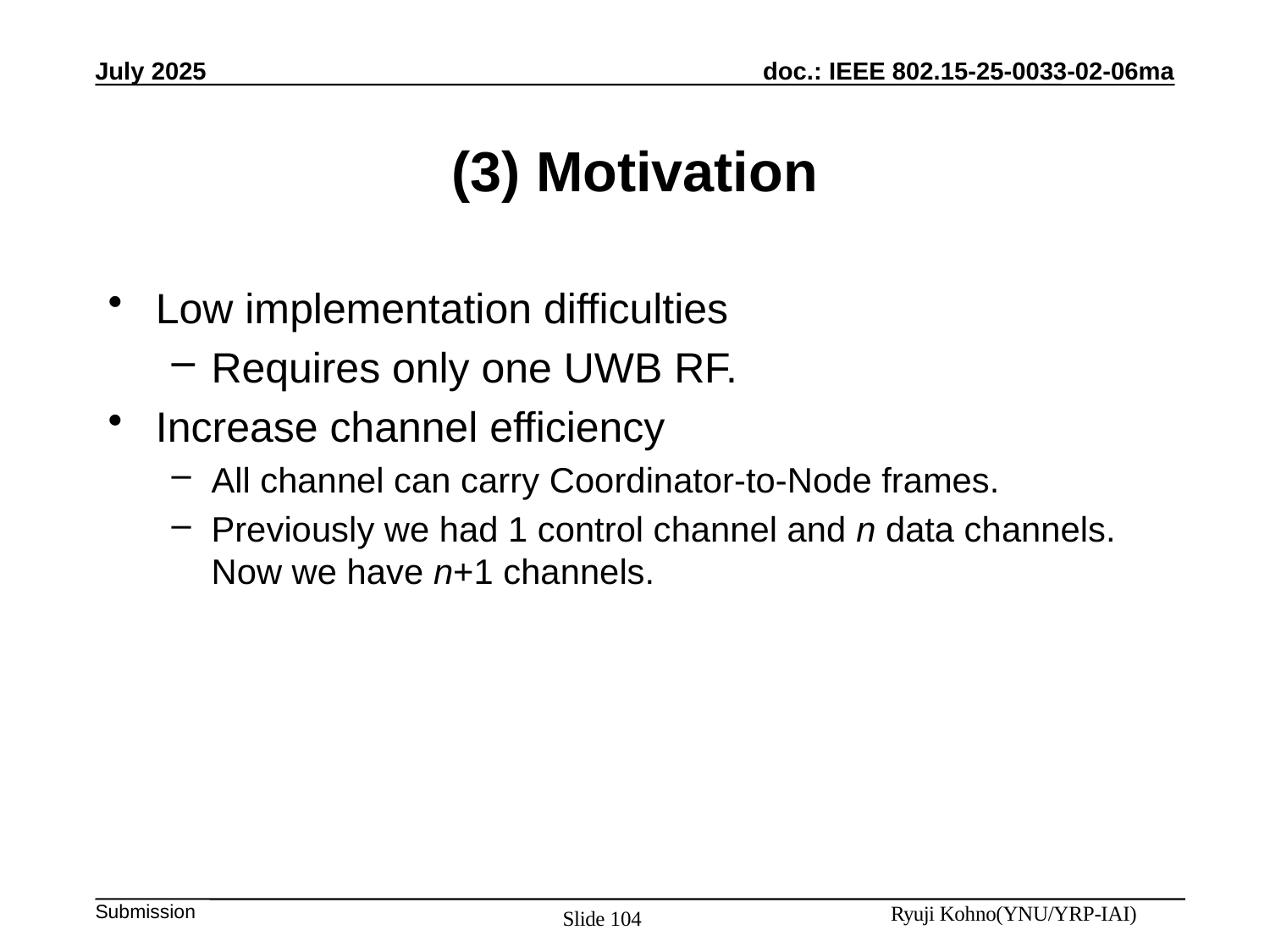

July 2025
# (3) Motivation
Low implementation difficulties
Requires only one UWB RF.
Increase channel efficiency
All channel can carry Coordinator-to-Node frames.
Previously we had 1 control channel and n data channels.
Now we have n+1 channels.
Ryuji Kohno(YNU/YRP-IAI)
Slide 104